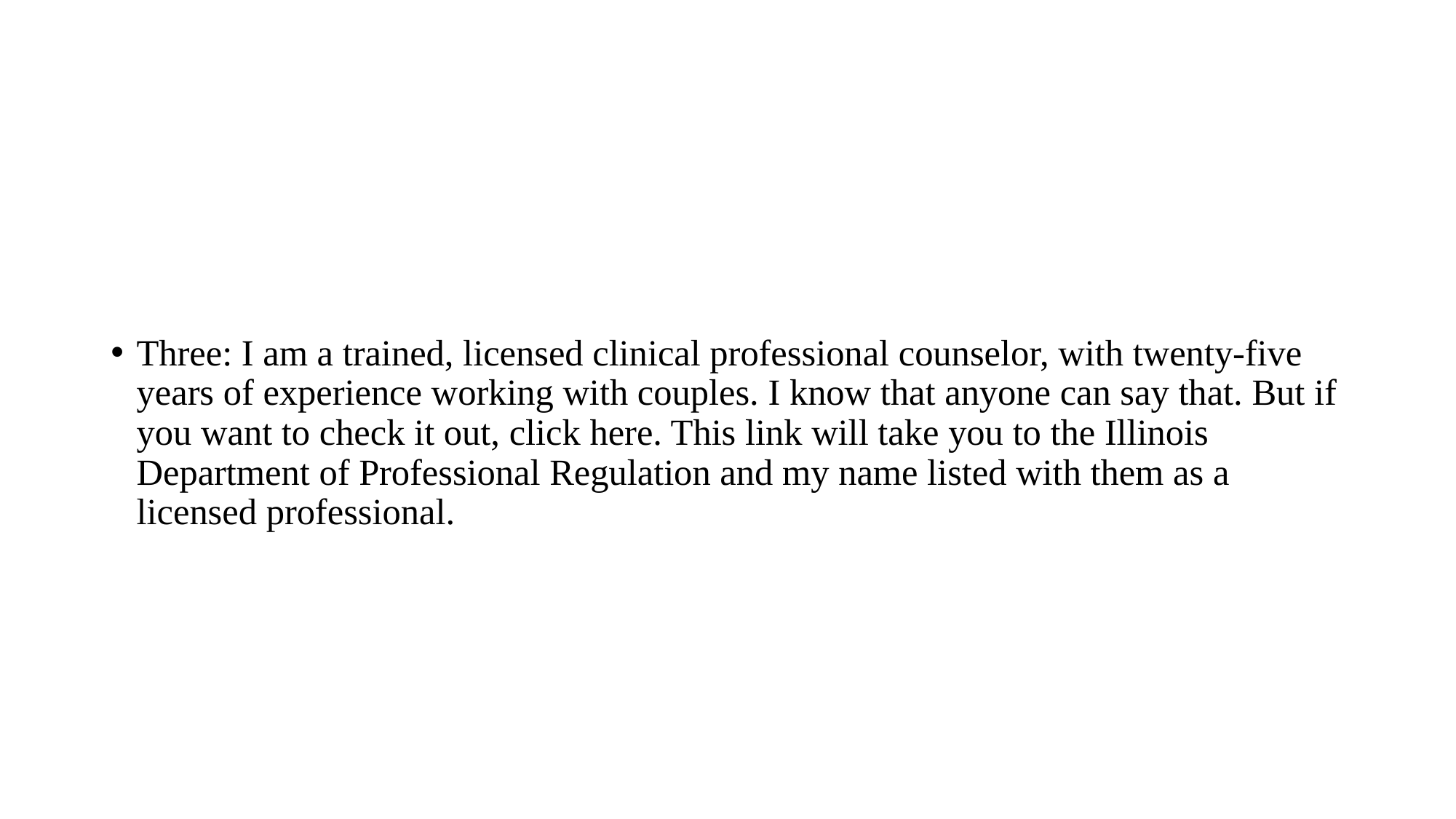

#

Three: I am a trained, licensed clinical professional counselor, with twenty-five years of experience working with couples. I know that anyone can say that. But if you want to check it out, click here. This link will take you to the Illinois Department of Professional Regulation and my name listed with them as a licensed professional.